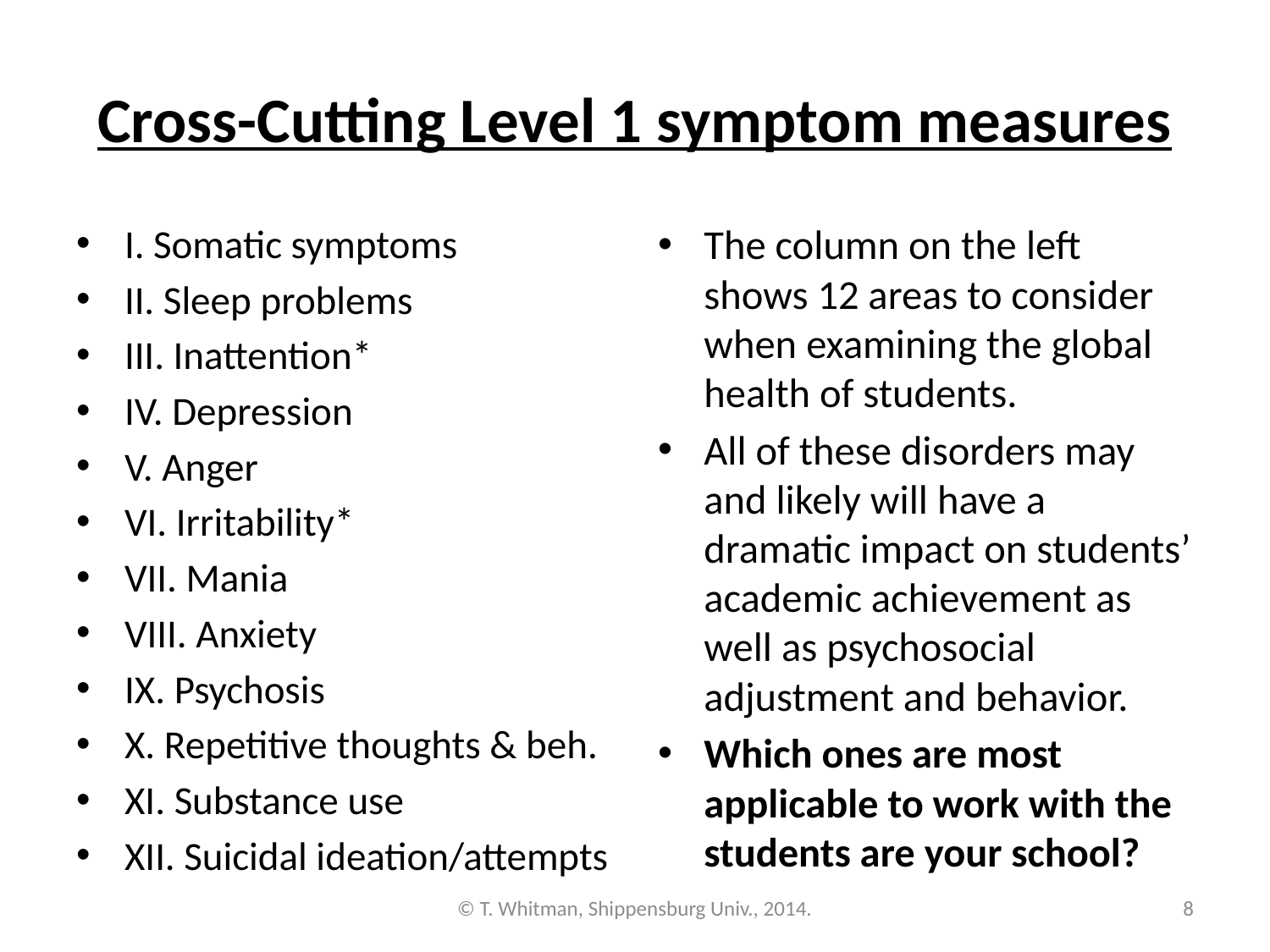

# Cross-Cutting Level 1 symptom measures

I. Somatic symptoms
II. Sleep problems
III. Inattention*
IV. Depression
V. Anger
VI. Irritability*
VII. Mania
VIII. Anxiety
IX. Psychosis
X. Repetitive thoughts & beh.
XI. Substance use
XII. Suicidal ideation/attempts
The column on the left shows 12 areas to consider when examining the global health of students.
All of these disorders may and likely will have a dramatic impact on students’ academic achievement as well as psychosocial adjustment and behavior.
Which ones are most applicable to work with the students are your school?

© T. Whitman, Shippensburg Univ., 2014.
8